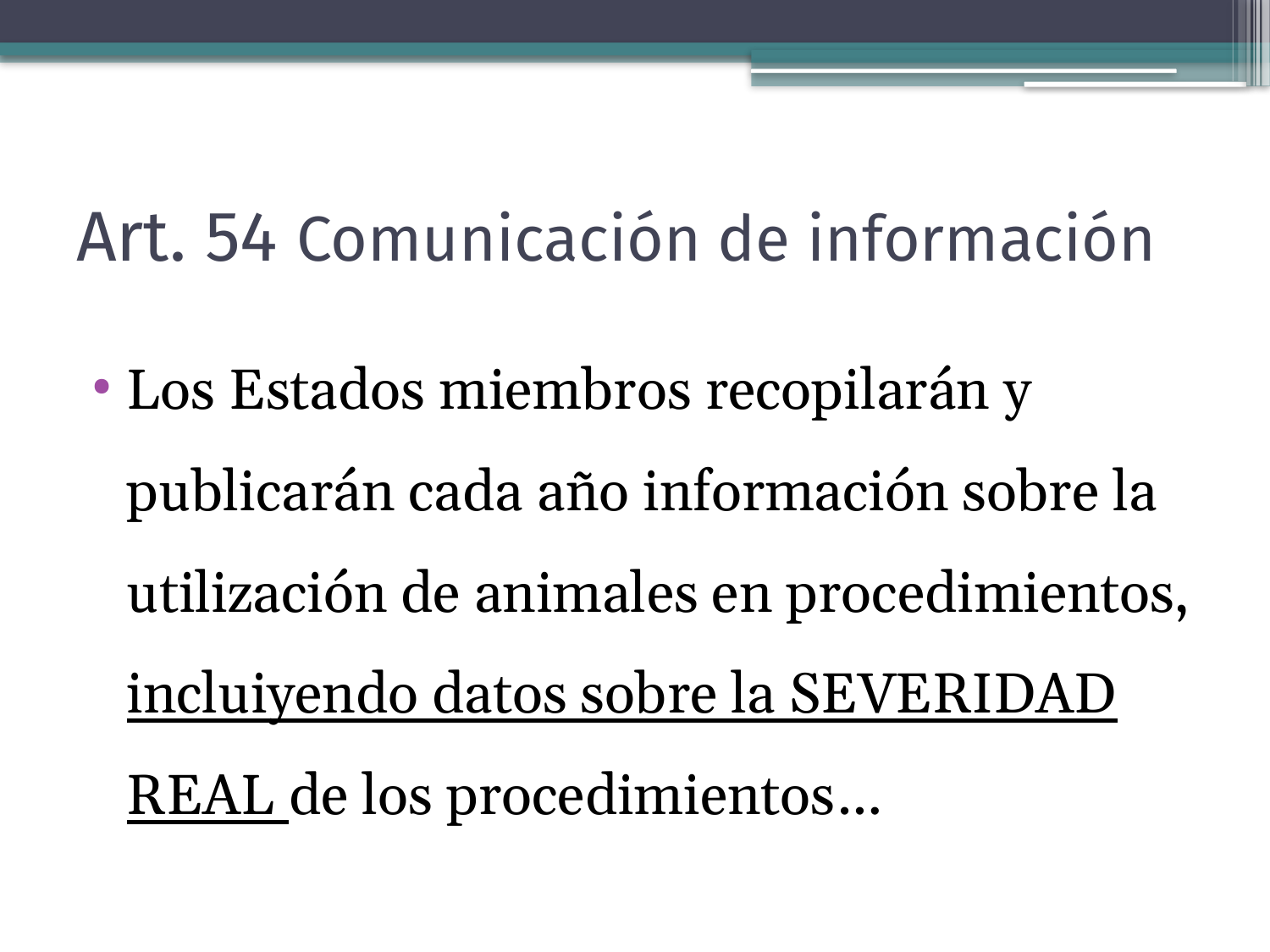

# Art. 54 Comunicación de información
Los Estados miembros recopilarán y publicarán cada año información sobre la utilización de animales en procedimientos, incluiyendo datos sobre la SEVERIDAD REAL de los procedimientos…